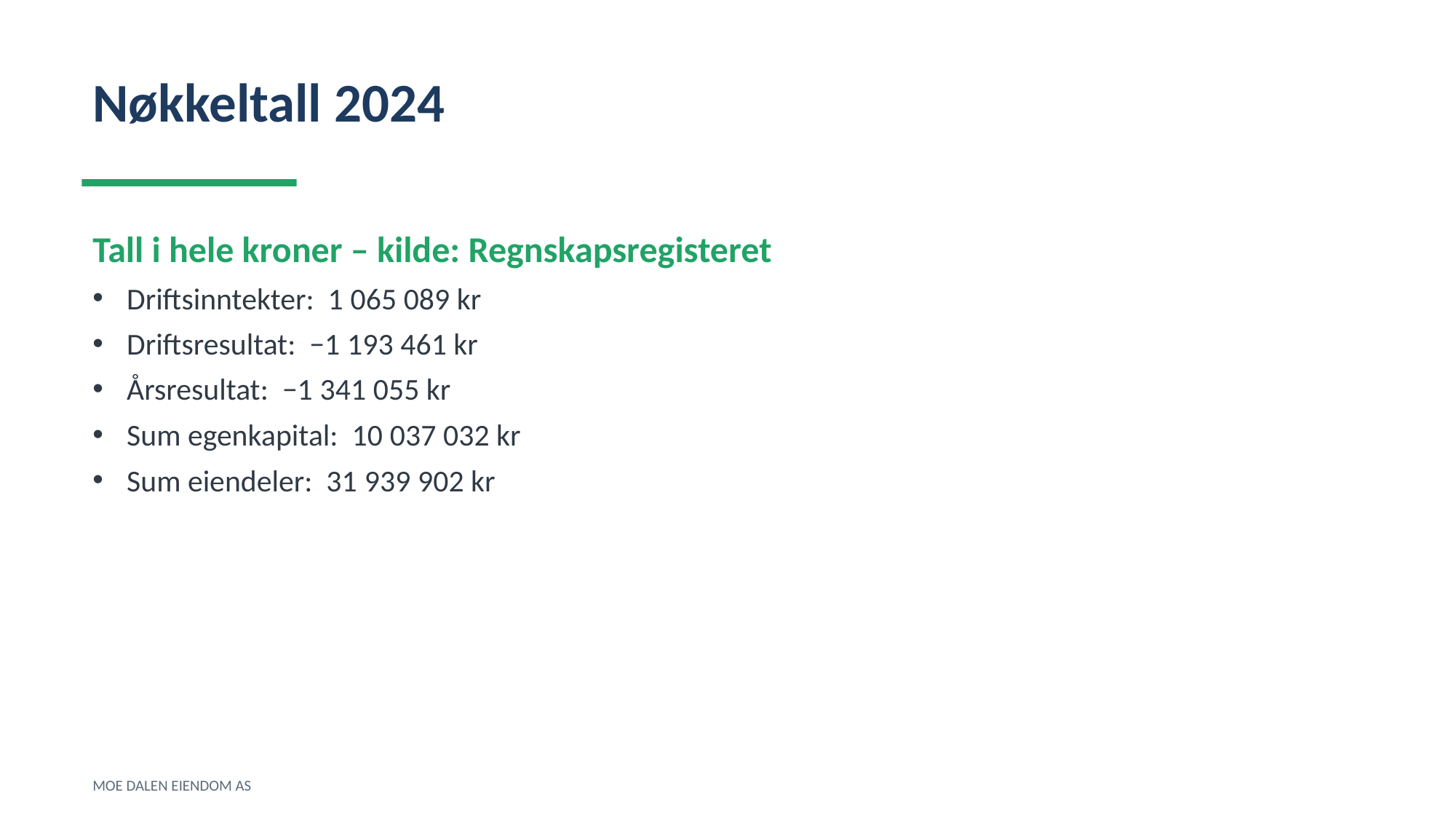

Nøkkeltall 2024

Tall i hele kroner – kilde: Regnskapsregisteret
Driftsinntekter:  1 065 089 kr
Driftsresultat:  −1 193 461 kr
Årsresultat:  −1 341 055 kr
Sum egenkapital:  10 037 032 kr
Sum eiendeler:  31 939 902 kr
MOE DALEN EIENDOM AS